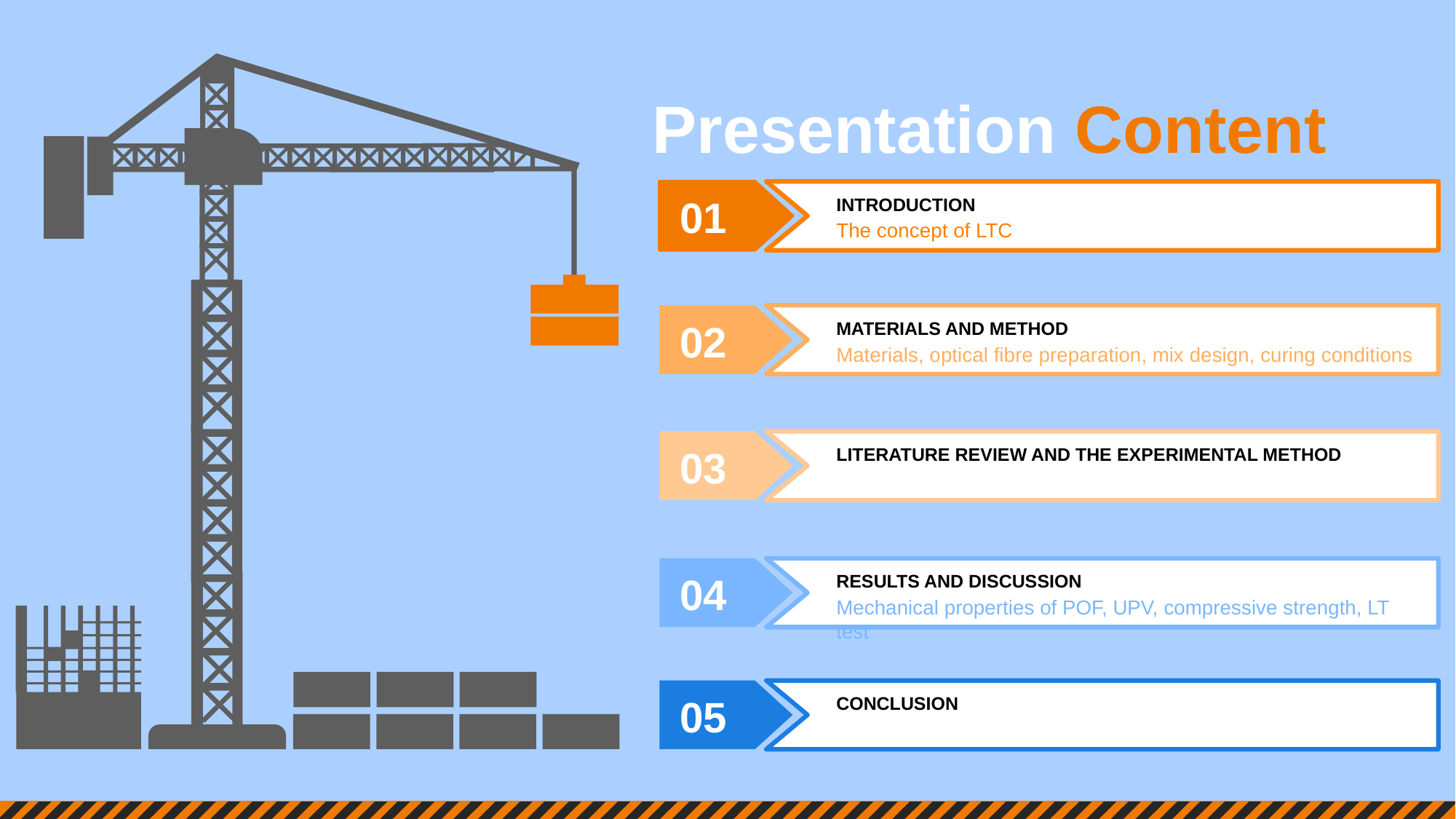

Presentation Content

INTRODUCTION
The concept of LTC
01

MATERIALS AND METHOD
Materials, optical fibre preparation, mix design, curing conditions
02

LITERATURE REVIEW AND THE EXPERIMENTAL METHOD

03

RESULTS AND DISCUSSION
Mechanical properties of POF, UPV, compressive strength, LT test
04

CONCLUSION

05